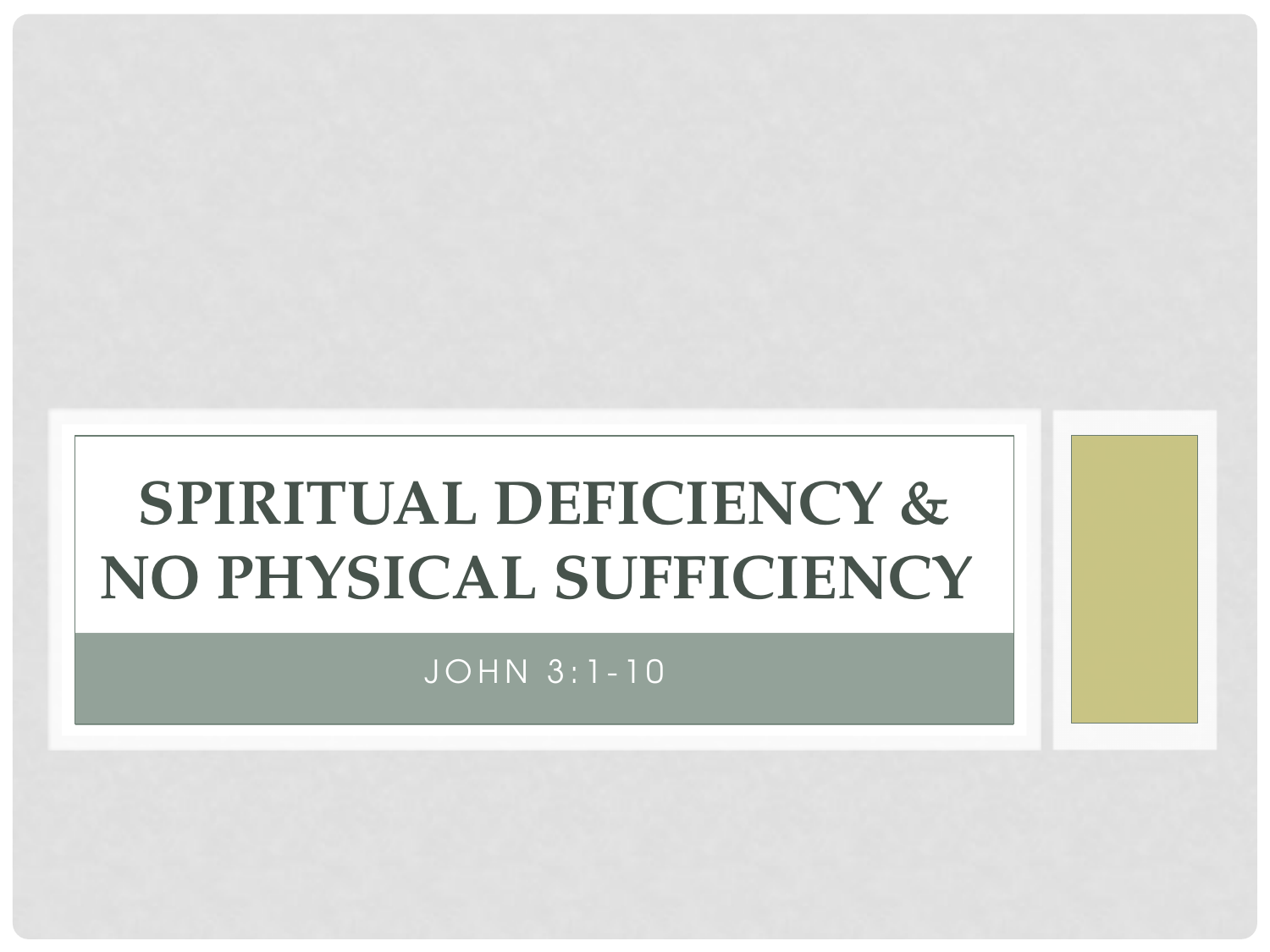

# SPIRITUAL DEFICIENCY & NO PHYSICAL SUFFICIENCY
John 3:1-10